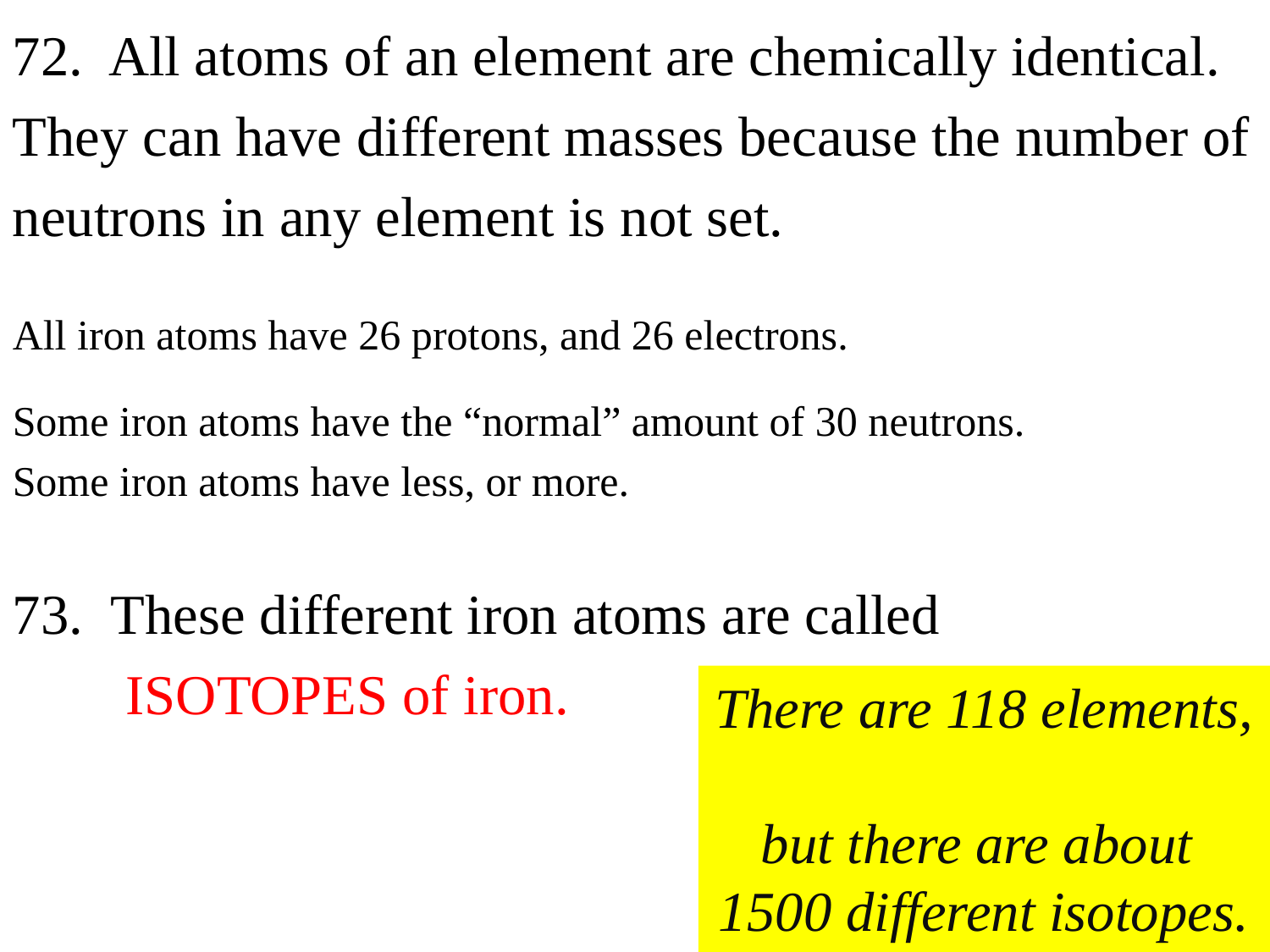

72.  All atoms of an element are chemically identical.  They can have different masses because the number of neutrons in any element is not set.
All iron atoms have 26 protons, and 26 electrons.
Some iron atoms have the “normal” amount of 30 neutrons.
Some iron atoms have less, or more.
73.  These different iron atoms are called
        ISOTOPES of iron.
There are 118 elements,
but there are about
1500 different isotopes.